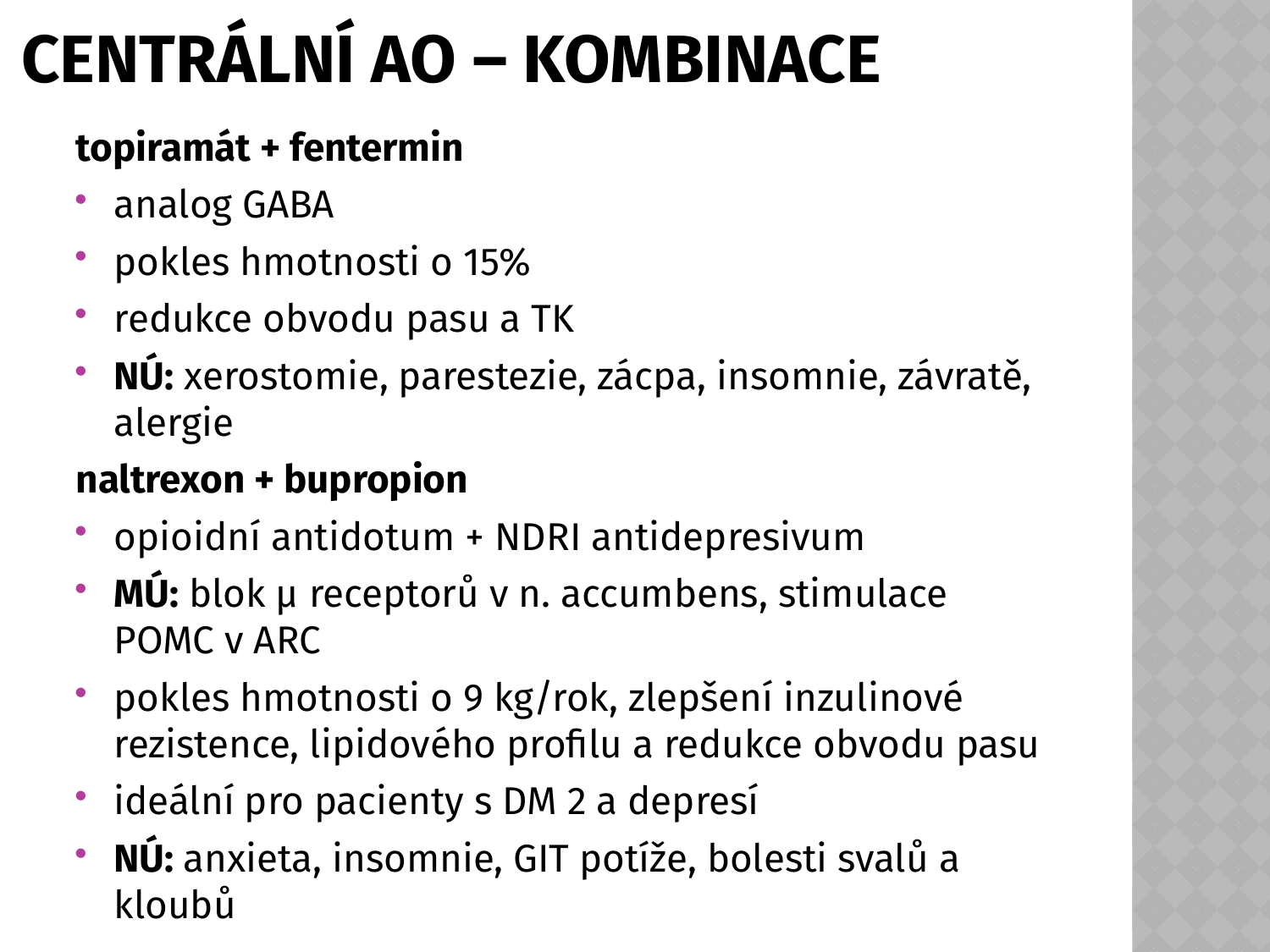

# Centrální aO – kombinace
topiramát + fentermin
analog GABA
pokles hmotnosti o 15%
redukce obvodu pasu a TK
NÚ: xerostomie, parestezie, zácpa, insomnie, závratě, alergie
naltrexon + bupropion
opioidní antidotum + NDRI antidepresivum
MÚ: blok µ receptorů v n. accumbens, stimulace POMC v ARC
pokles hmotnosti o 9 kg/rok, zlepšení inzulinové rezistence, lipidového profilu a redukce obvodu pasu
ideální pro pacienty s DM 2 a depresí
NÚ: anxieta, insomnie, GIT potíže, bolesti svalů a kloubů